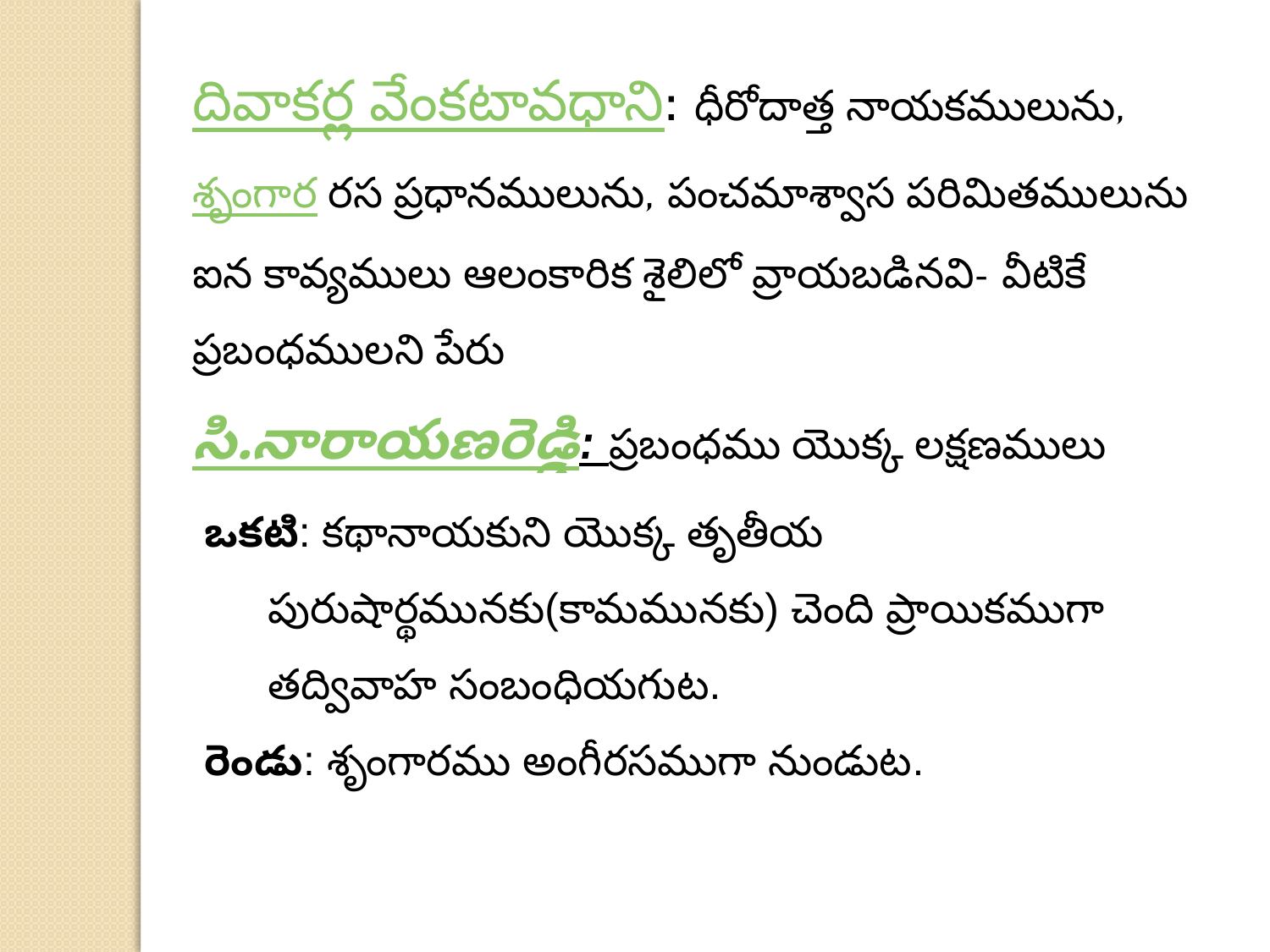

దివాకర్ల వేంకటావధాని: ధీరోదాత్త నాయకములును, శృంగార రస ప్రధానములును, పంచమాశ్వాస పరిమితములును ఐన కావ్యములు ఆలంకారిక శైలిలో వ్రాయబడినవి- వీటికే ప్రబంధములని పేరు
సి.నారాయణరెడ్డి: ప్రబంధము యొక్క లక్షణములు నాలుగు.
ఒకటి: కథానాయకుని యొక్క తృతీయ పురుషార్థమునకు(కామమునకు) చెంది ప్రాయికముగా తద్వివాహ సంబంధియగుట.
రెండు: శృంగారము అంగీరసముగా నుండుట.